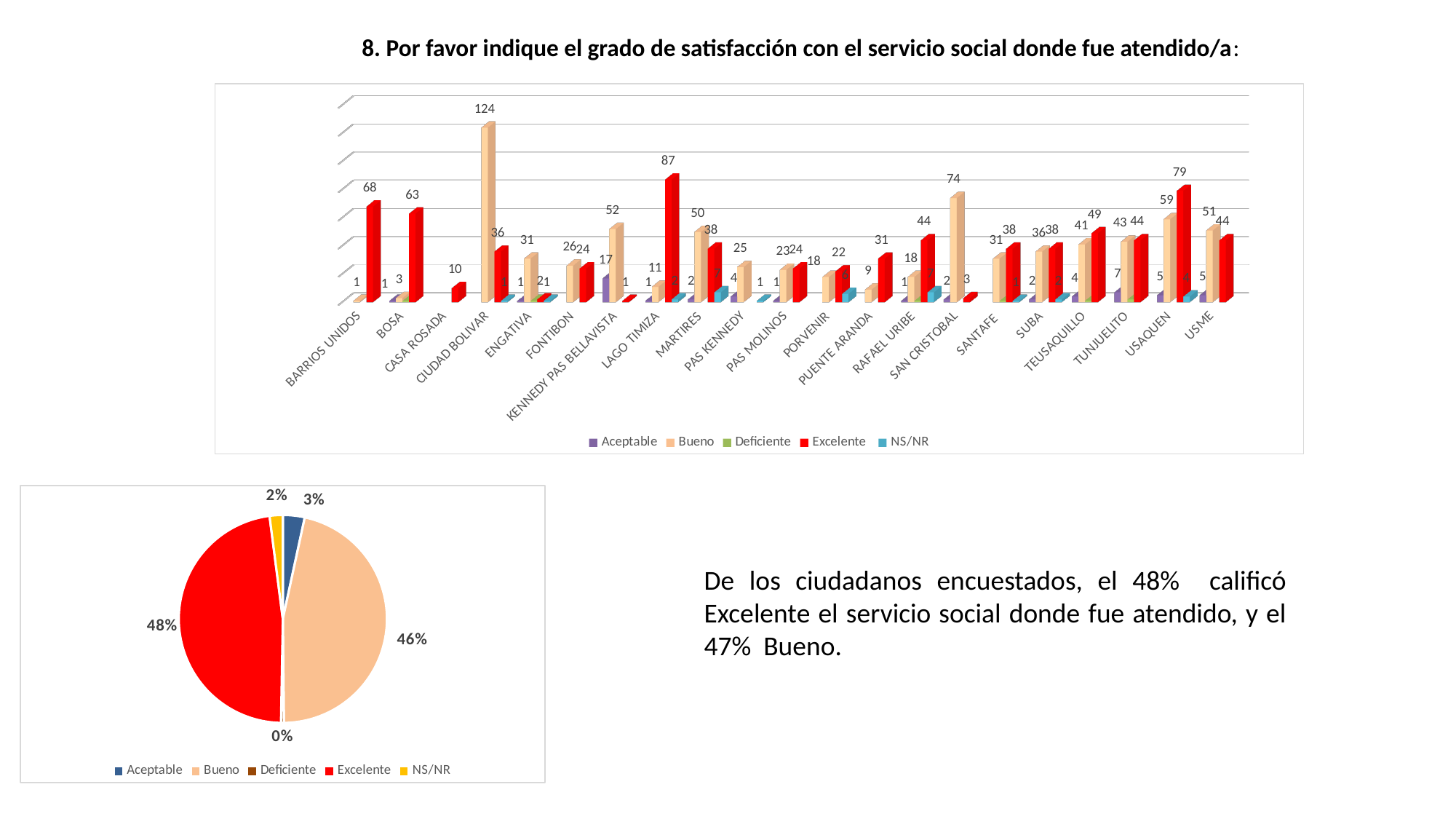

# 8. Por favor indique el grado de satisfacción con el servicio social donde fue atendido/a:

[unsupported chart]

### Chart

| Category |  |
|---|---|
| Aceptable | 53.0 |
| Bueno | 726.0 |
| Deficiente | 7.0 |
| Excelente | 745.0 |
| NS/NR | 32.0 |
De los ciudadanos encuestados, el 48%  calificó Excelente el servicio social donde fue atendido, y el 47%  Bueno.